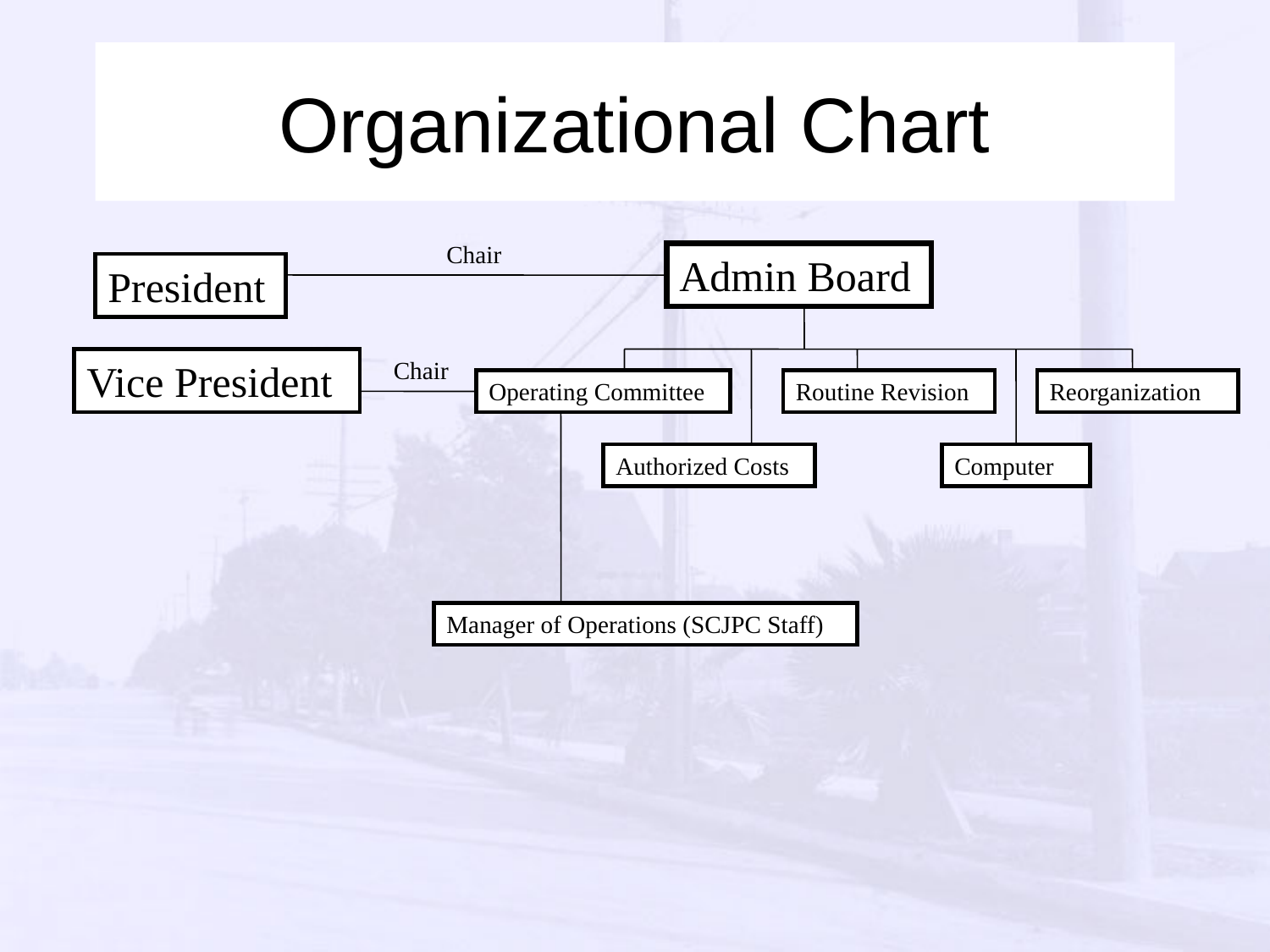

# Organizational Chart
Chair
Admin Board
President

Vice President
Chair

Operating Committee
Routine Revision
Reorganization

Authorized Costs
Computer
Manager of Operations (SCJPC Staff)